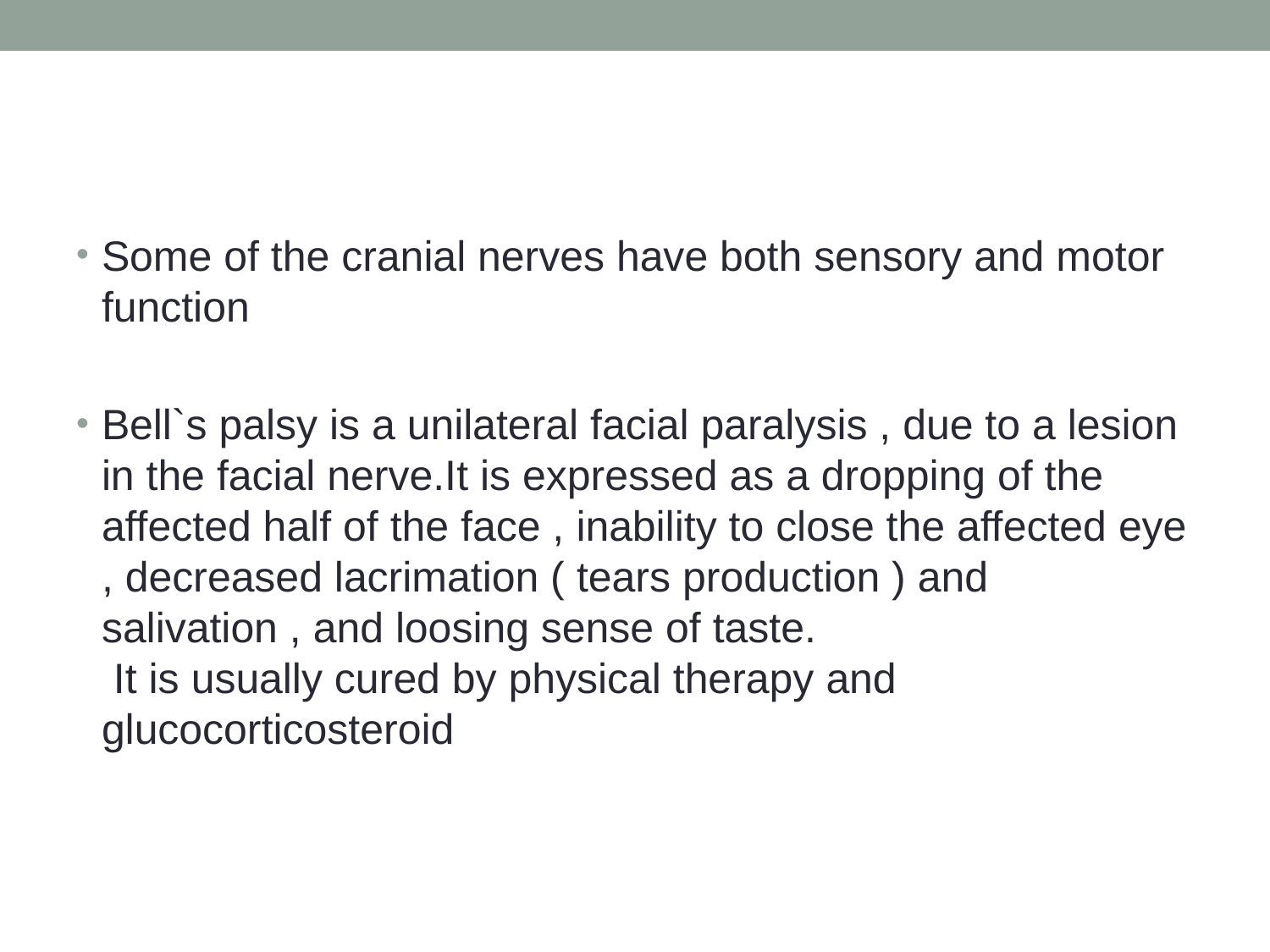

#
Some of the cranial nerves have both sensory and motor function

Bell`s palsy is a unilateral facial paralysis , due to a lesion in the facial nerve.It is expressed as a dropping of the affected half of the face , inability to close the affected eye , decreased lacrimation ( tears production ) and salivation , and loosing sense of taste.
 It is usually cured by physical therapy and glucocorticosteroid